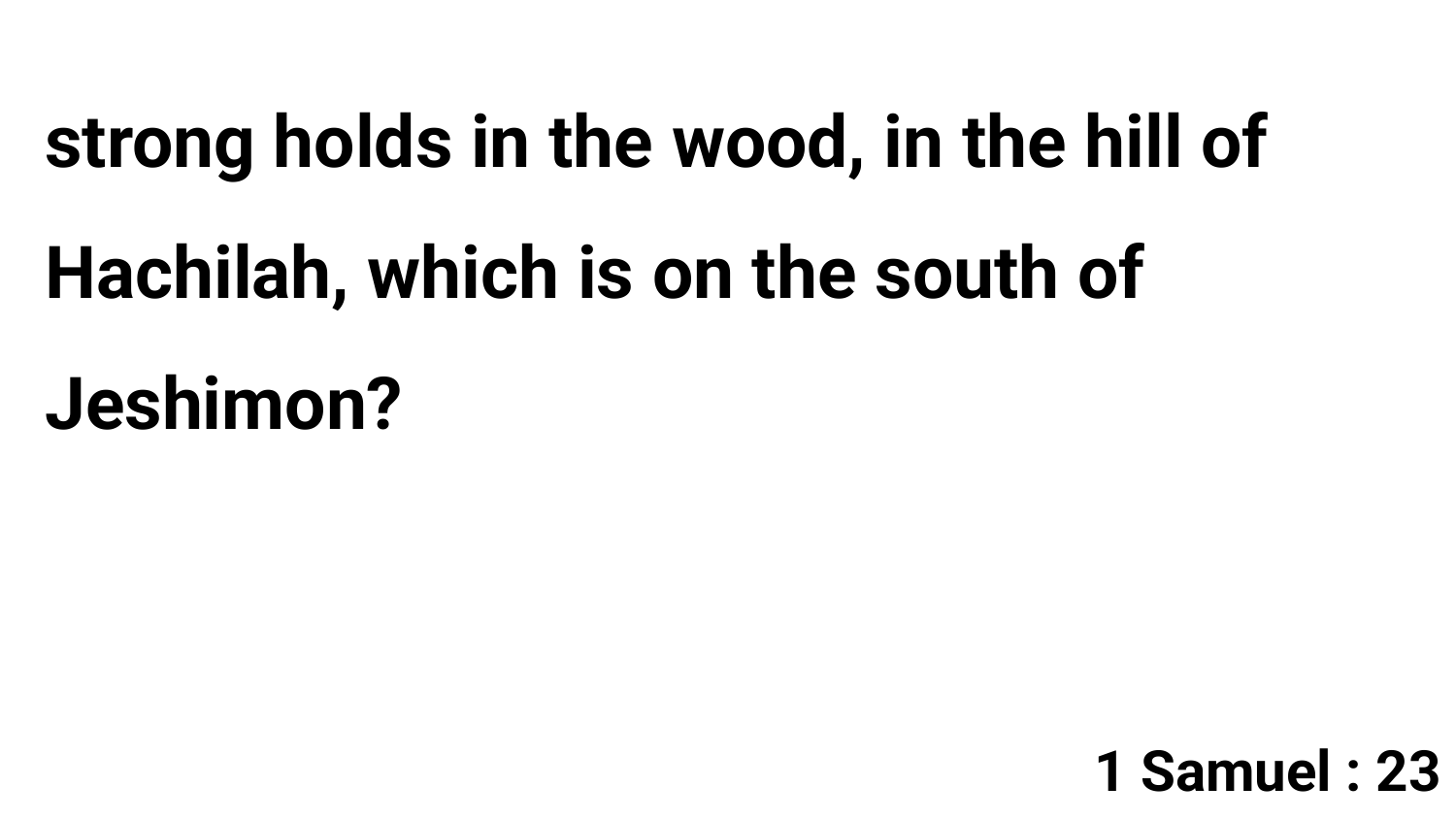

strong holds in the wood, in the hill of Hachilah, which is on the south of Jeshimon?
1 Samuel : 23